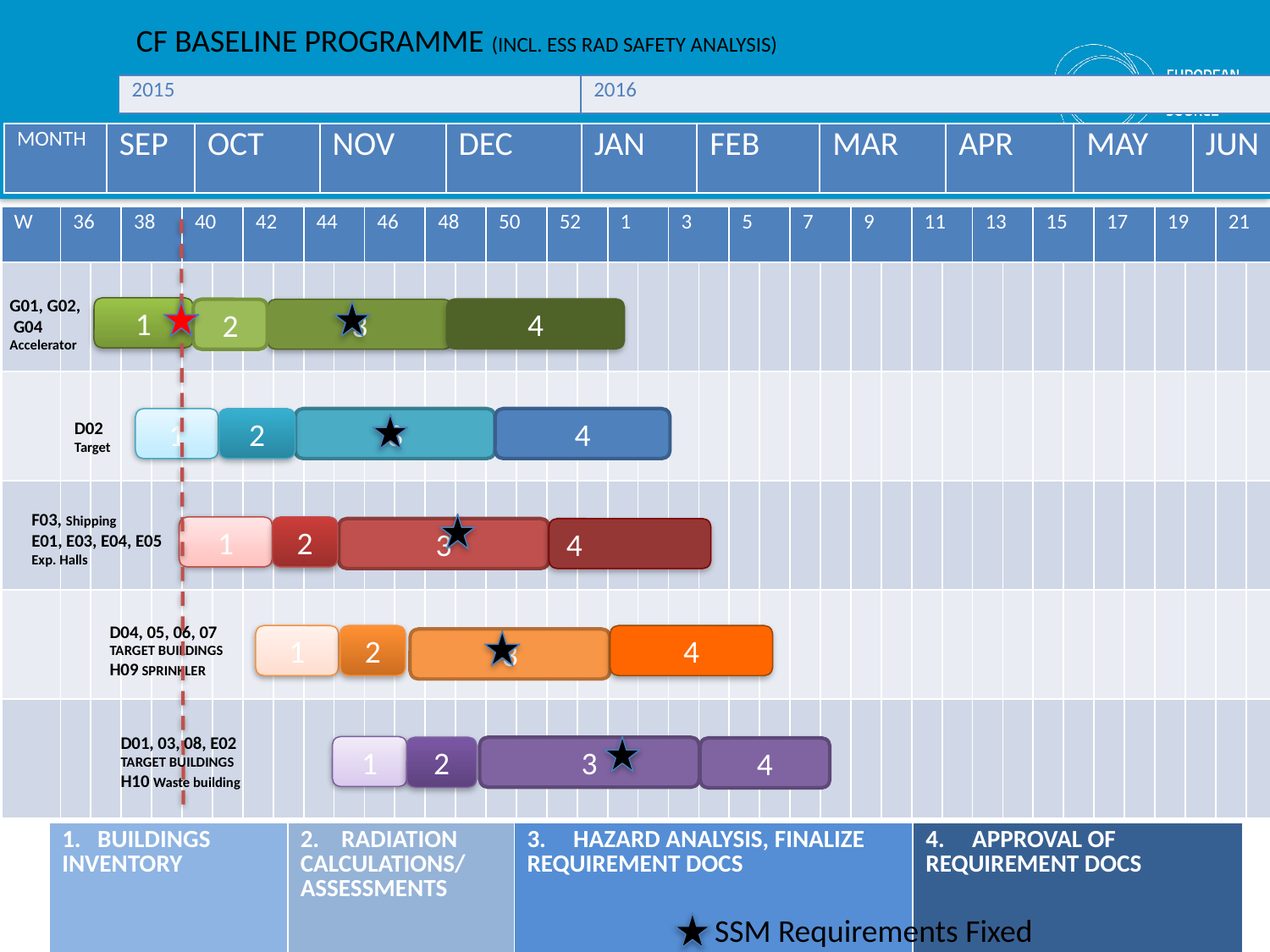

CF BASELINE PROGRAMME (INCL. ESS RAD SAFETY ANALYSIS)
| 2015 | 2016 |
| --- | --- |
| MONTH | SEP | OCT | NOV | DEC | JAN | FEB | MAR | APR | MAY | JUN |
| --- | --- | --- | --- | --- | --- | --- | --- | --- | --- | --- |
| W | 36 |  | 38 |  | 40 |  | 42 |  | 44 |  | 46 |  | 48 |  | 50 |  | 52 |  | 1 |  | 3 |  | 5 |  | 7 |  | 9 |  | 11 |  | 13 |  | 15 |  | 17 |  | 19 |  | 21 |  | 23 |  |
| --- | --- | --- | --- | --- | --- | --- | --- | --- | --- | --- | --- | --- | --- | --- | --- | --- | --- | --- | --- | --- | --- | --- | --- | --- | --- | --- | --- | --- | --- | --- | --- | --- | --- | --- | --- | --- | --- | --- | --- | --- | --- | --- |
|  |  |  |  |  |  |  |  |  |  |  |  |  |  |  |  |  |  |  |  |  |  |  |  |  |  |  |  |  |  |  |  |  |  |  |  |  |  |  |  |  |  |  |
|  |  |  |  |  |  |  |  |  |  |  |  |  |  |  |  |  |  |  |  |  |  |  |  |  |  |  |  |  |  |  |  |  |  |  |  |  |  |  |  |  |  |  |
|  |  |  |  |  |  |  |  |  |  |  |  |  |  |  |  |  |  |  |  |  |  |  |  |  |  |  |  |  |  |  |  |  |  |  |  |  |  |  |  |  |  |  |
|  |  |  |  |  |  |  |  |  |  |  |  |  |  |  |  |  |  |  |  |  |  |  |  |  |  |  |  |  |  |  |  |  |  |  |  |  |  |  |  |  |  |  |
|  |  |  |  |  |  |  |  |  |  |  |  |  |  |  |  |  |  |  |  |  |  |  |  |  |  |  |  |  |  |  |  |  |  |  |  |  |  |  |  |  |  |  |
G01, G02,
 G04
Accelerator
1
4
2
3

1
2
3
4
D02
Target

F03, Shipping
E01, E03, E04, E05
Exp. Halls

1
2
3
4
D04, 05, 06, 07
TARGET BUILDINGS
H09 SPRINKLER
1
2
4
3

D01, 03, 08, E02
TARGET BUILDINGS
H10 Waste building
1

2
3
4
| 1. BUILDINGS INVENTORY | 2. RADIATION CALCULATIONS/ ASSESSMENTS | 3. HAZARD ANALYSIS, FINALIZE REQUIREMENT DOCS | 4. APPROVAL OF REQUIREMENT DOCS |
| --- | --- | --- | --- |
SSM Requirements Fixed